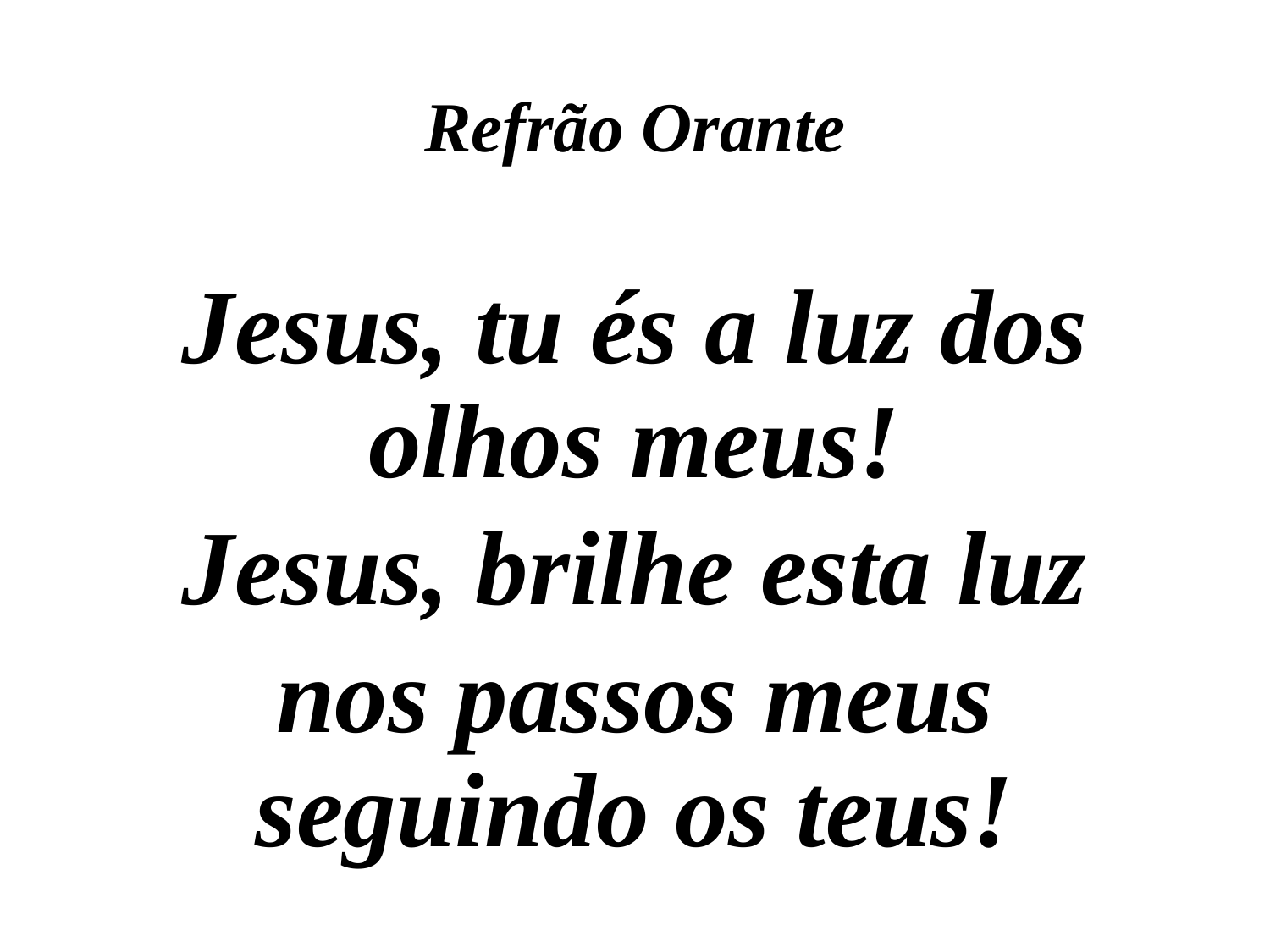

Refrão Orante
Jesus, tu és a luz dos olhos meus!
Jesus, brilhe esta luz
nos passos meus seguindo os teus!